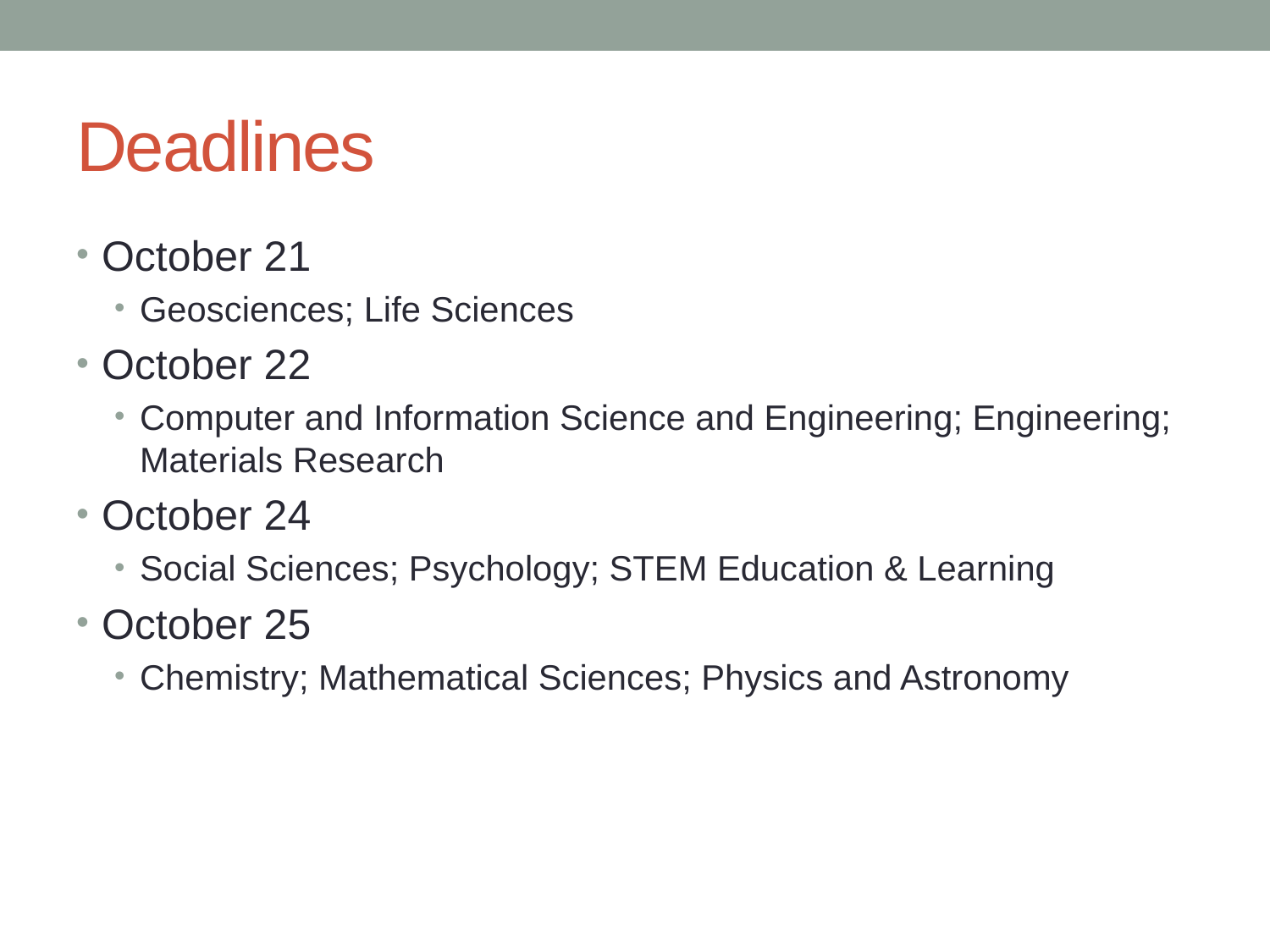

# Deadlines
October 21
Geosciences; Life Sciences
October 22
Computer and Information Science and Engineering; Engineering; Materials Research
October 24
Social Sciences; Psychology; STEM Education & Learning
October 25
Chemistry; Mathematical Sciences; Physics and Astronomy